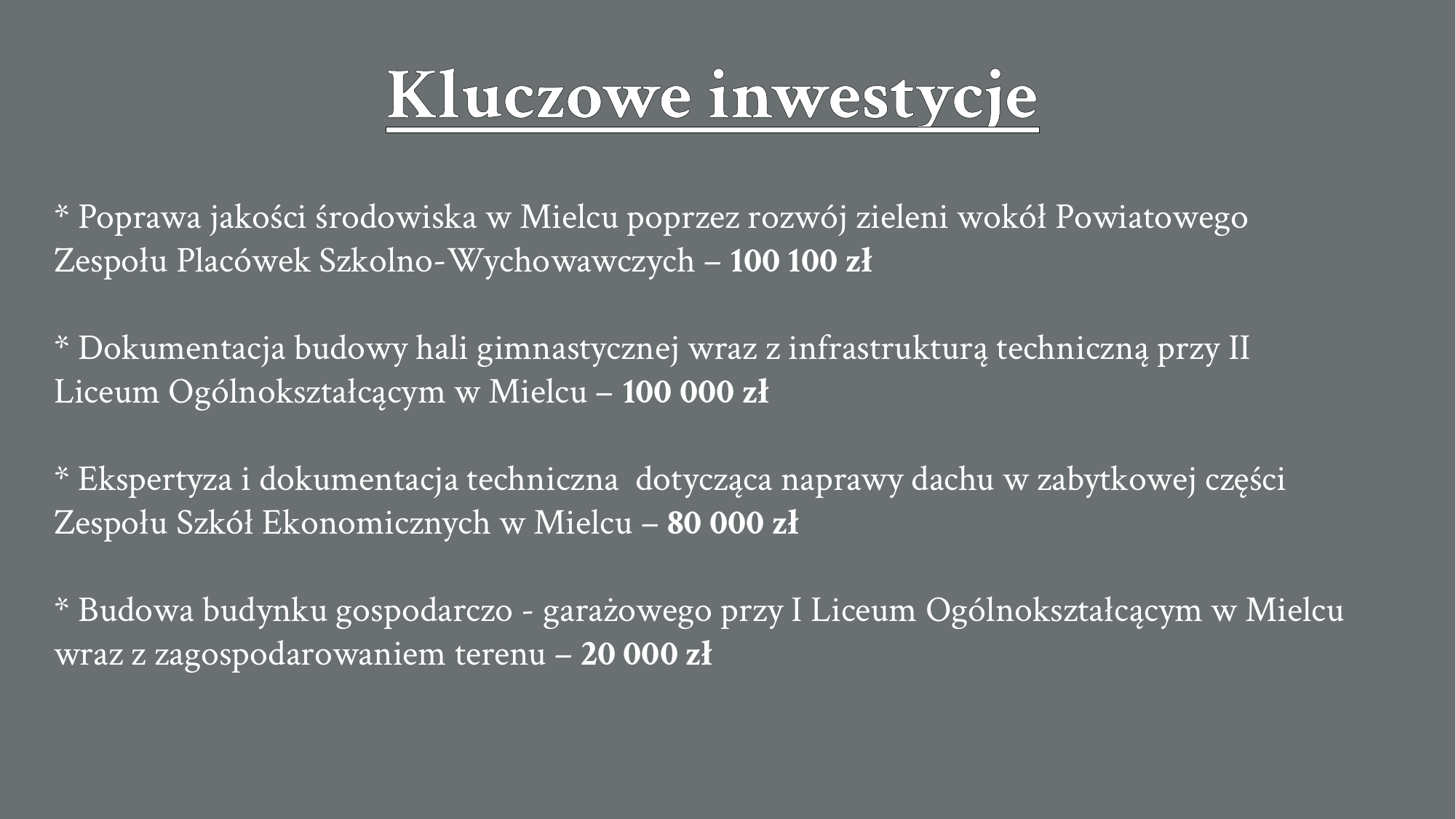

Kluczowe inwestycje

* Poprawa jakości środowiska w Mielcu poprzez rozwój zieleni wokół Powiatowego Zespołu Placówek Szkolno-Wychowawczych – 100 100 zł

* Dokumentacja budowy hali gimnastycznej wraz z infrastrukturą techniczną przy II Liceum Ogólnokształcącym w Mielcu – 100 000 zł

* Ekspertyza i dokumentacja techniczna  dotycząca naprawy dachu w zabytkowej części Zespołu Szkół Ekonomicznych w Mielcu – 80 000 zł

* Budowa budynku gospodarczo - garażowego przy I Liceum Ogólnokształcącym w Mielcu wraz z zagospodarowaniem terenu – 20 000 zł